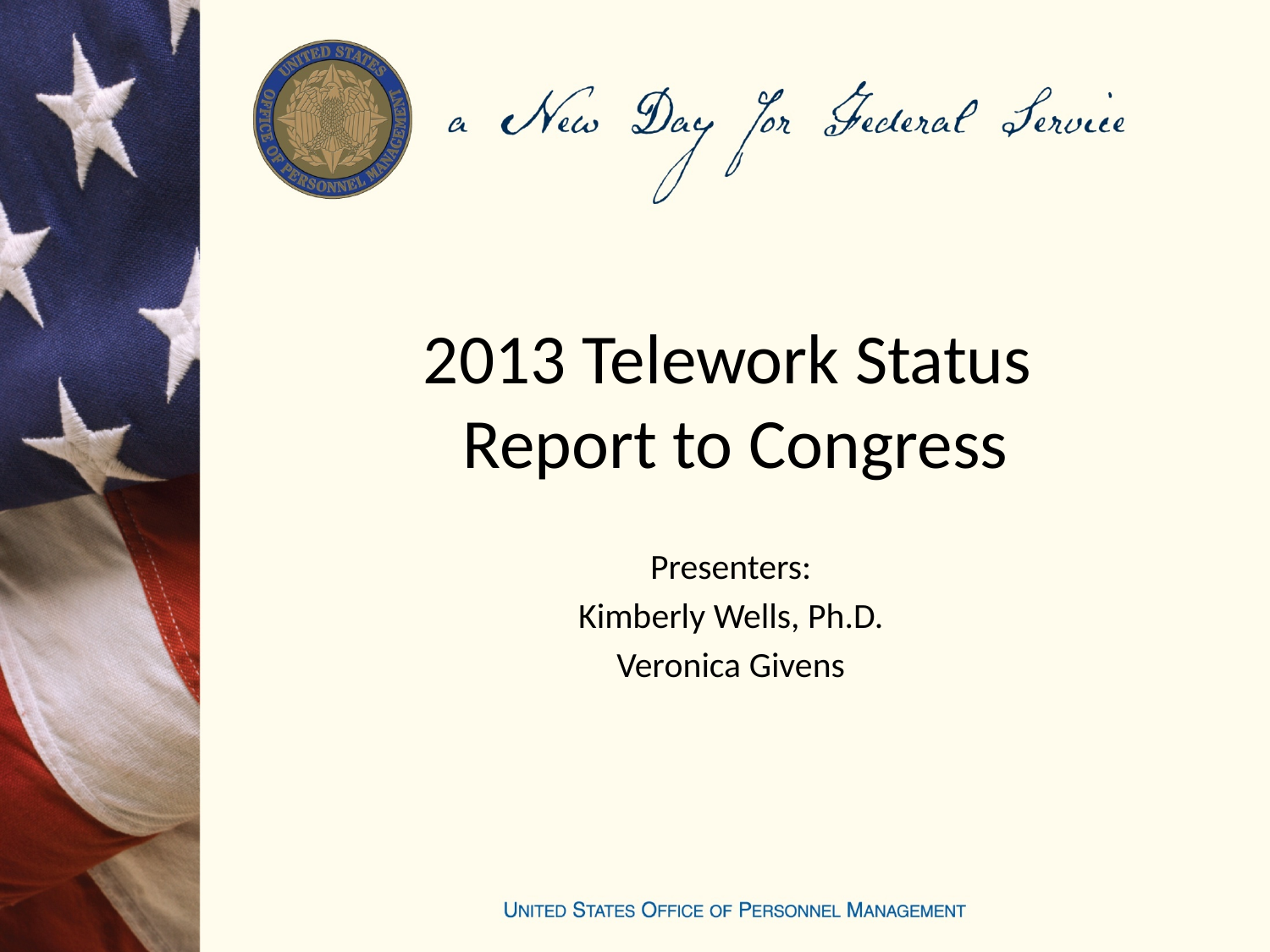

# 2013 Telework Status Report to Congress
Presenters:
Kimberly Wells, Ph.D.
Veronica Givens